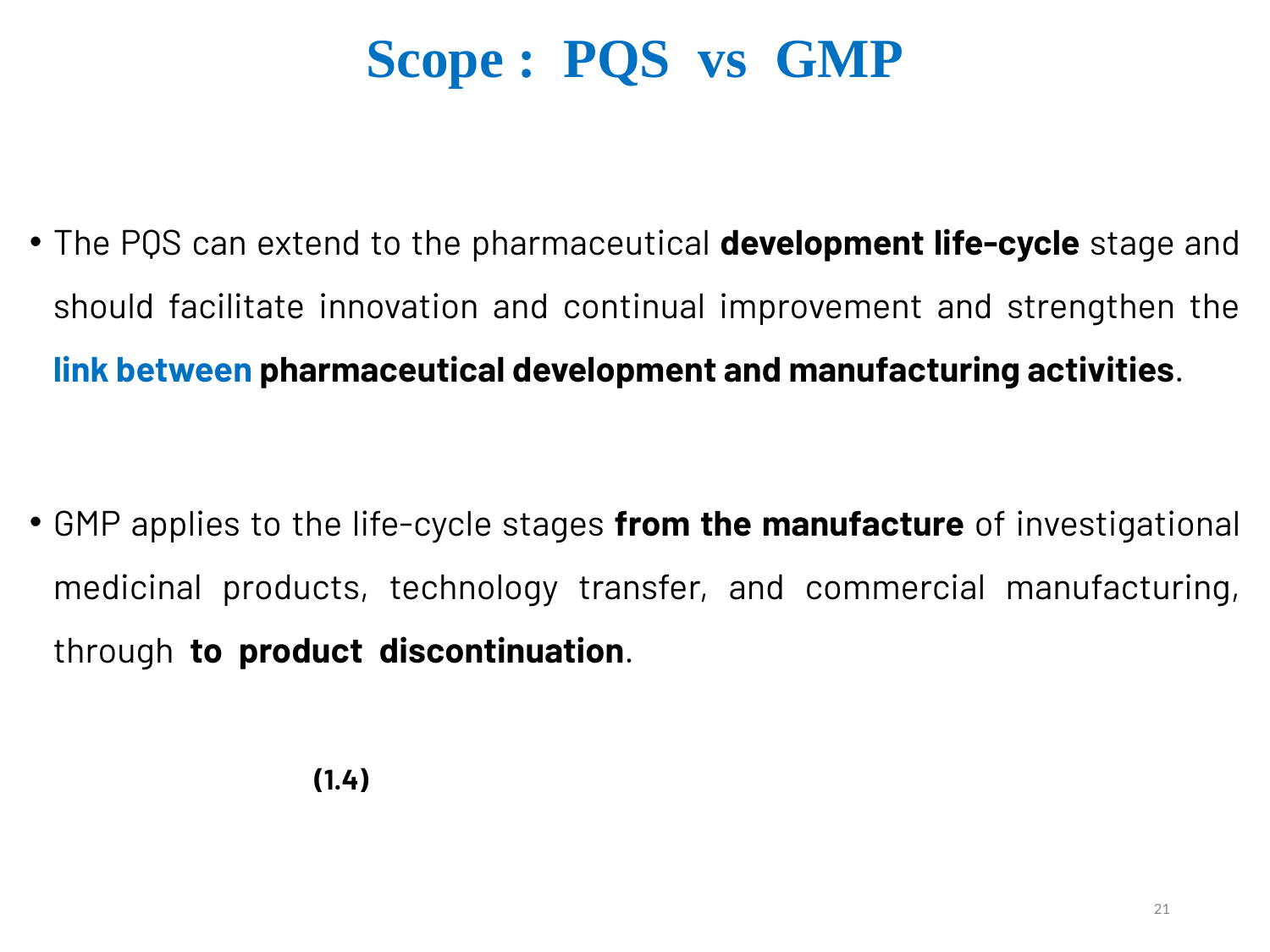

# Scope :  PQS  vs  GMP
The PQS can extend to the pharmaceutical development life-cycle stage and should facilitate innovation and continual improvement and strengthen the link between pharmaceutical development and manufacturing activities.

GMP applies to the life-cycle stages from the manufacture of investigational medicinal products, technology transfer, and commercial manufacturing, through to product discontinuation.  									               							 (1.4)
21